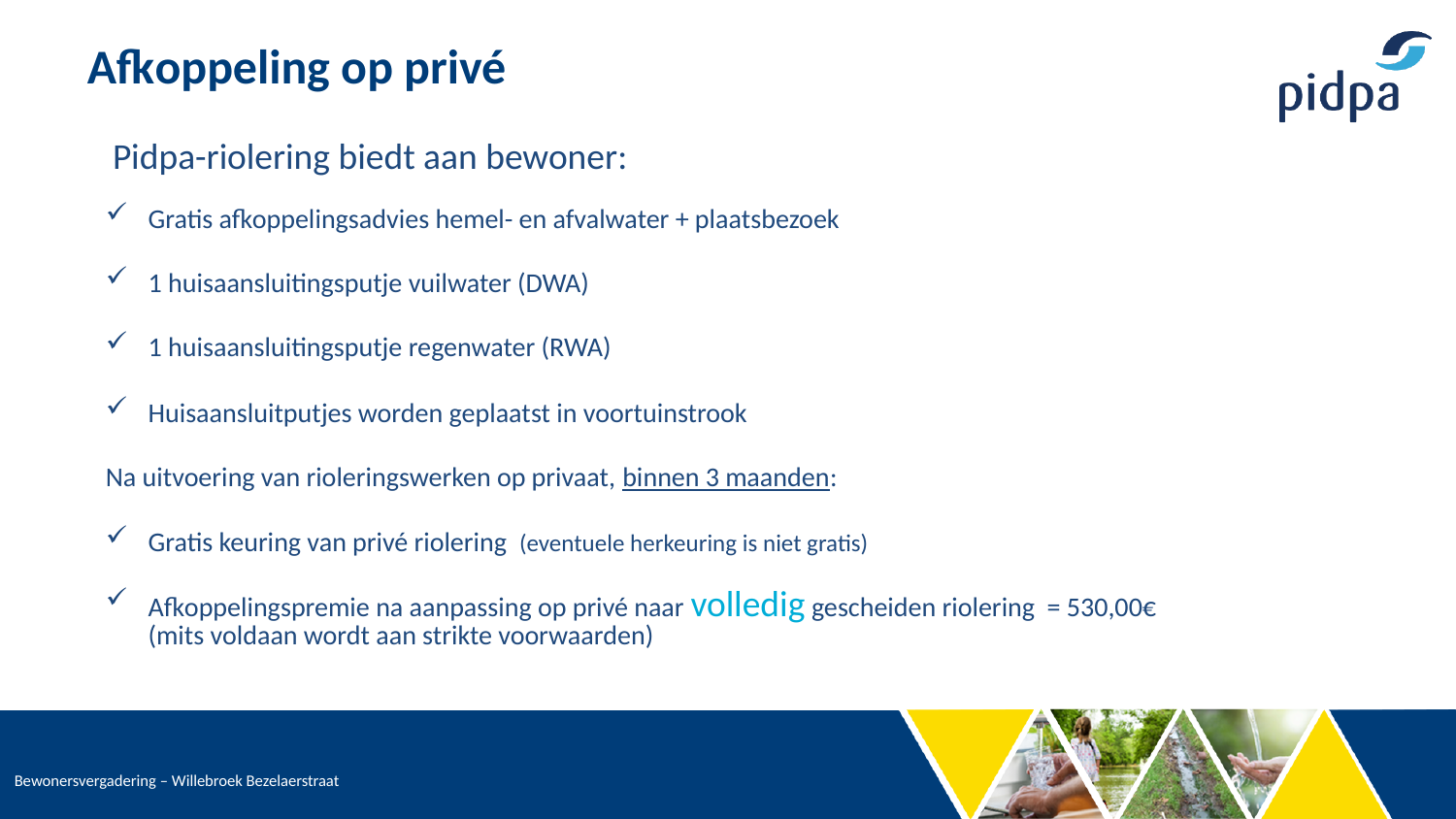

Afkoppeling op privé
 Pidpa-riolering biedt aan bewoner:

Gratis afkoppelingsadvies hemel- en afvalwater + plaatsbezoek

1 huisaansluitingsputje vuilwater (DWA)

1 huisaansluitingsputje regenwater (RWA)
Huisaansluitputjes worden geplaatst in voortuinstrook

Na uitvoering van rioleringswerken op privaat, binnen 3 maanden:

Gratis keuring van privé riolering  (eventuele herkeuring is niet gratis)
Afkoppelingspremie na aanpassing op privé naar volledig gescheiden riolering  = 530,00€
(mits voldaan wordt aan strikte voorwaarden)

Bewonersvergadering – Willebroek Bezelaerstraat